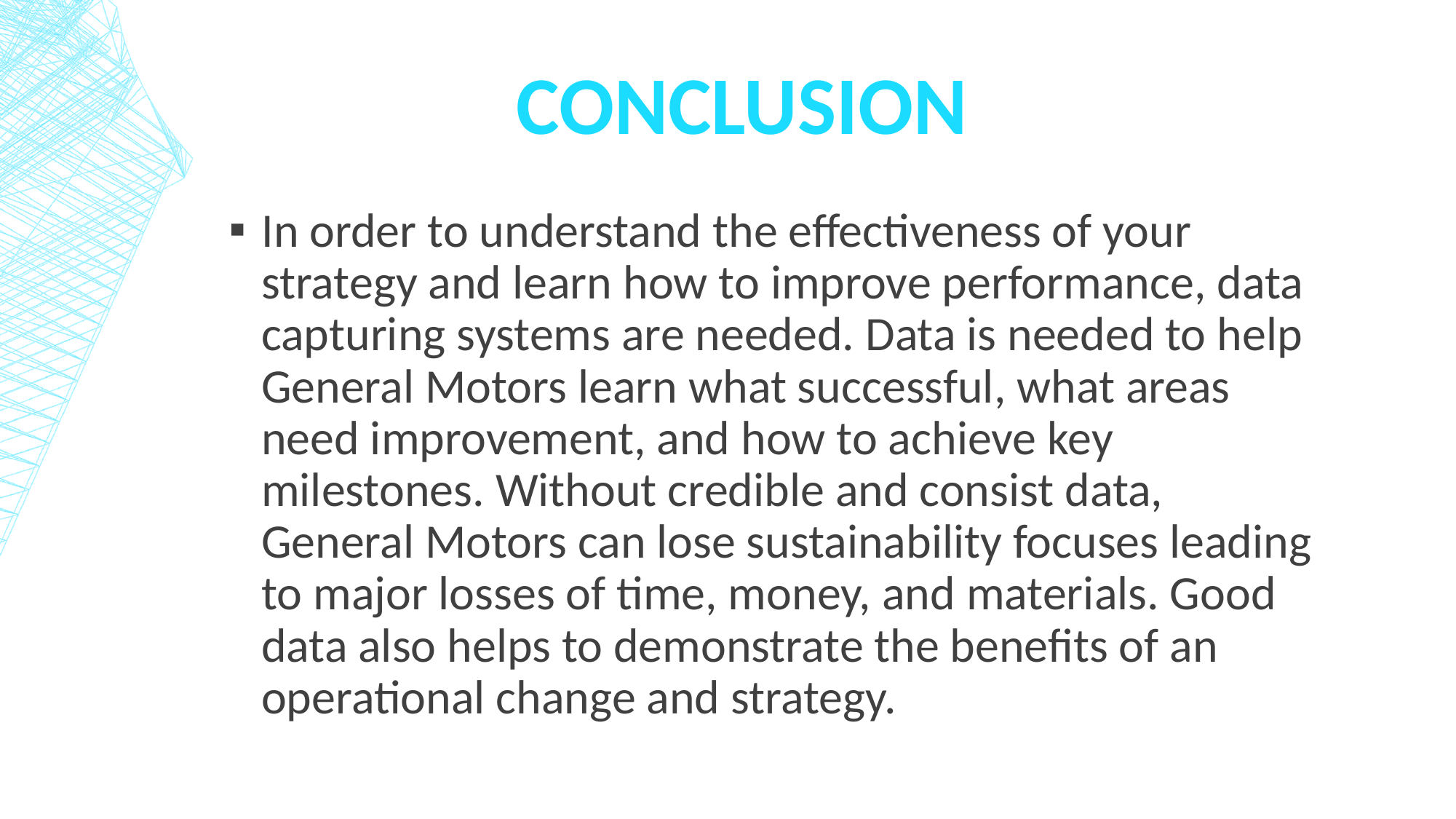

# Conclusion
In order to understand the effectiveness of your strategy and learn how to improve performance, data capturing systems are needed. Data is needed to help General Motors learn what successful, what areas need improvement, and how to achieve key milestones. Without credible and consist data, General Motors can lose sustainability focuses leading to major losses of time, money, and materials. Good data also helps to demonstrate the benefits of an operational change and strategy.